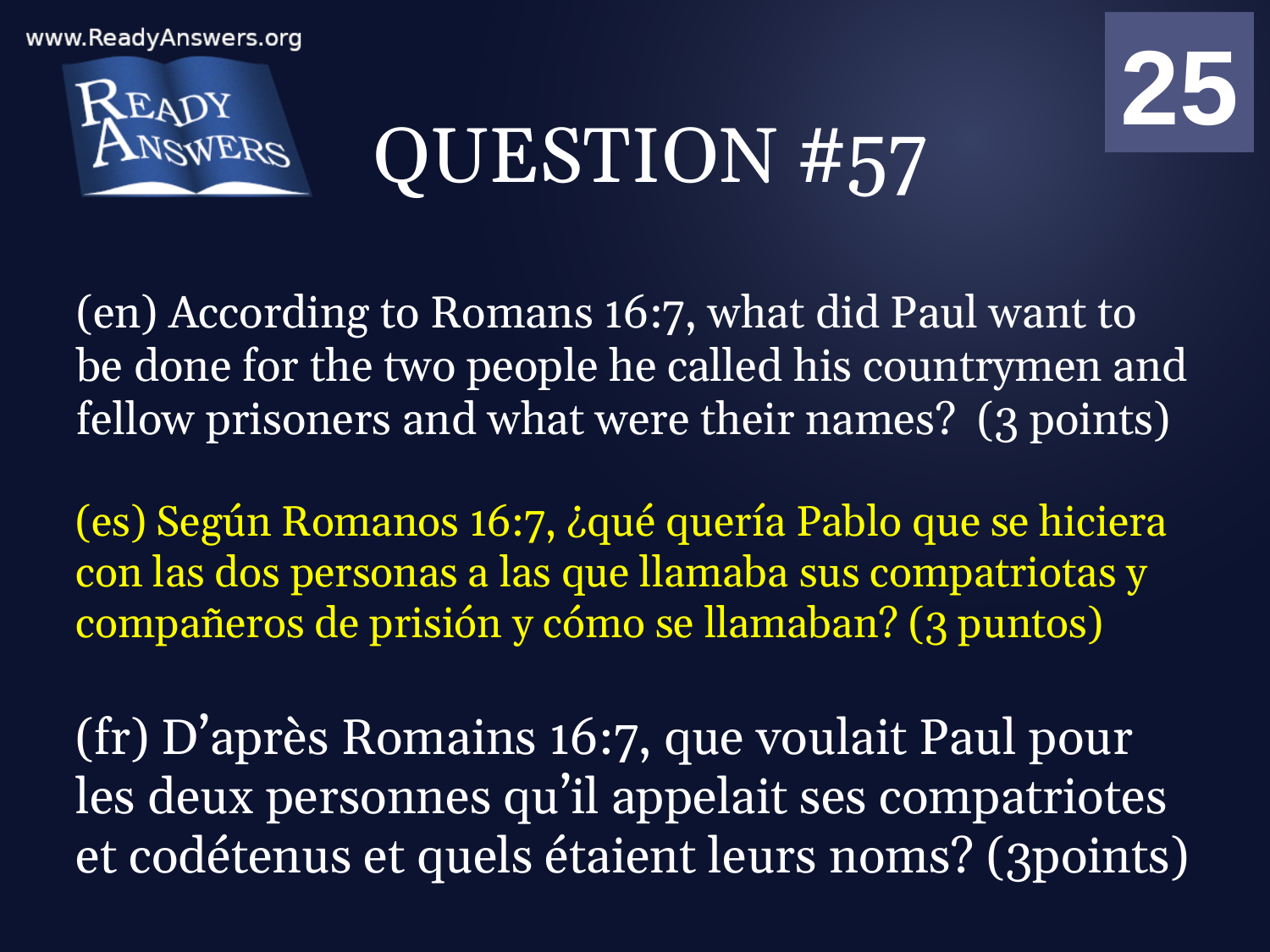

01
02
03
04
05
06
07
08
09
10
11
12
13
14
15
16
17
18
19
20
21
22
23
24
25
00
# QUESTION #57
(en) According to Romans 16:7, what did Paul want to be done for the two people he called his countrymen and fellow prisoners and what were their names?  (3 points)
(es) Según Romanos 16:7, ¿qué quería Pablo que se hiciera con las dos personas a las que llamaba sus compatriotas y compañeros de prisión y cómo se llamaban? (3 puntos)
(fr) D’après Romains 16:7, que voulait Paul pour les deux personnes qu’il appelait ses compatriotes et codétenus et quels étaient leurs noms? (3points)